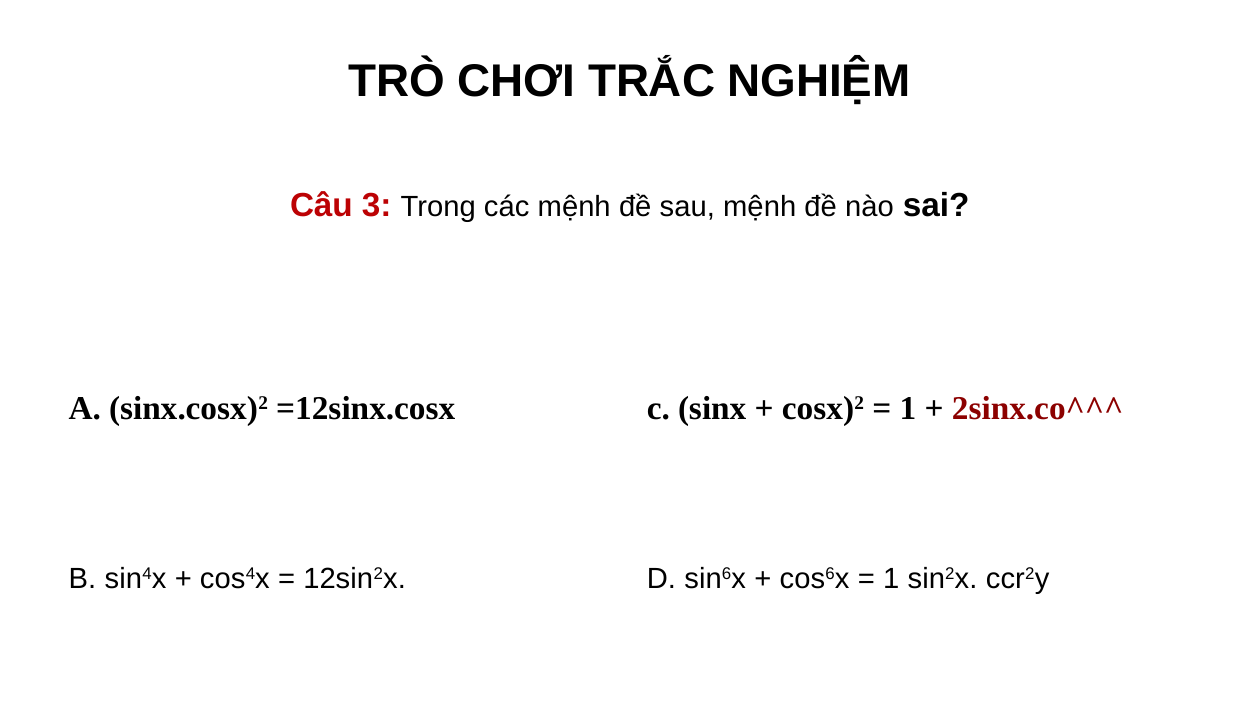

TRÒ CHƠI TRẮC NGHIỆM
Câu 3: Trong các mệnh đề sau, mệnh đề nào sai?
| A. (sinx.cosx)2 =12sinx.cosx | c. (sinx + cosx)2 = 1 + 2sinx.co^^^ |
| --- | --- |
| B. sin4x + cos4x = 12sin2x. | D. sin6x + cos6x = 1 sin2x. ccr2y |